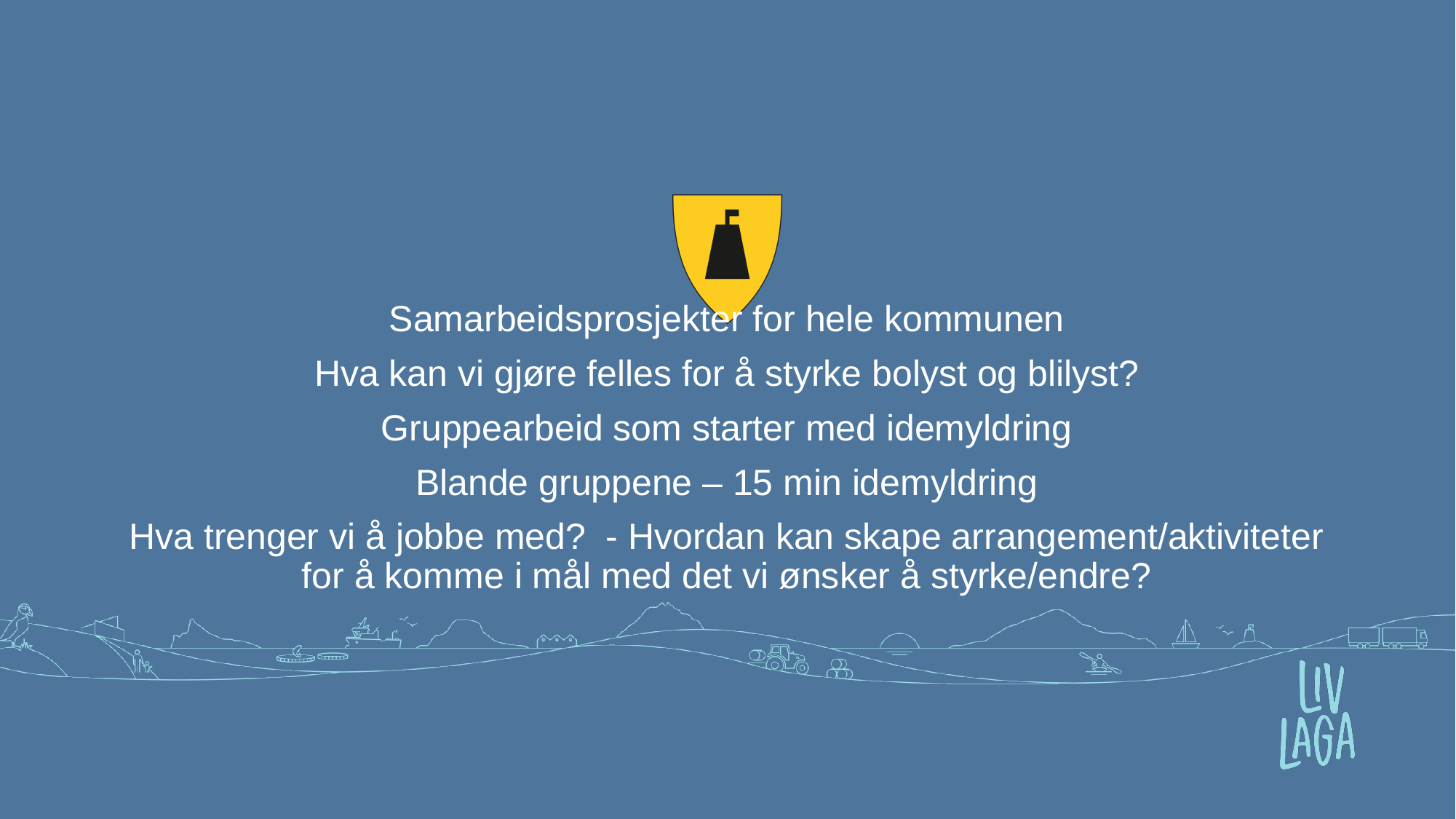

Samarbeidsprosjekter for hele kommunen
Hva kan vi gjøre felles for å styrke bolyst og blilyst?
Gruppearbeid som starter med idemyldring
Blande gruppene – 15 min idemyldring
Hva trenger vi å jobbe med?  - Hvordan kan skape arrangement/aktiviteter for å komme i mål med det vi ønsker å styrke/endre?